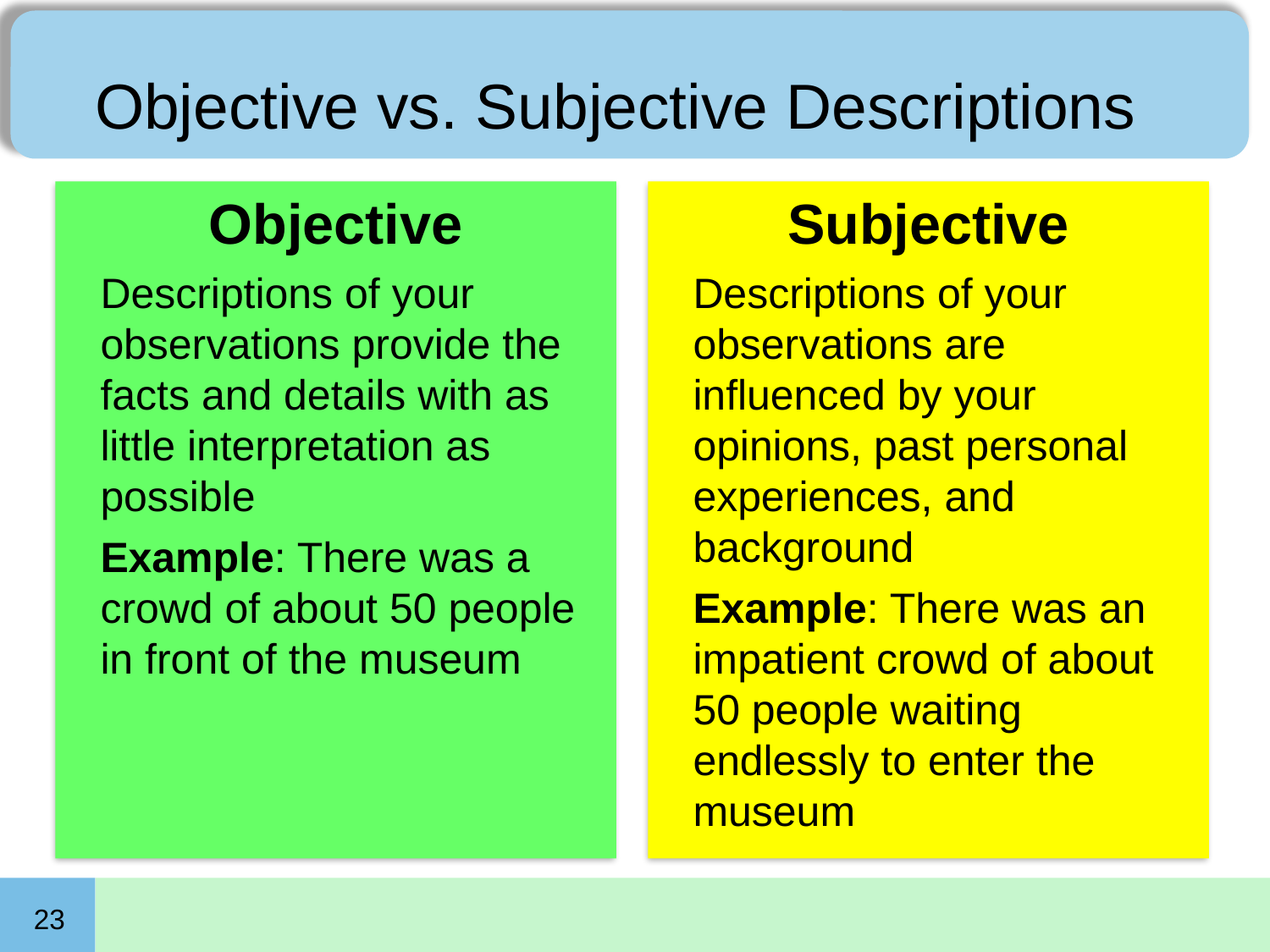

# Objective vs. Subjective Descriptions
Objective
Descriptions of your observations provide the facts and details with as little interpretation as possible
Example: There was a crowd of about 50 people in front of the museum
Subjective
Descriptions of your observations are influenced by your opinions, past personal experiences, and background
Example: There was an impatient crowd of about 50 people waiting endlessly to enter the museum

23